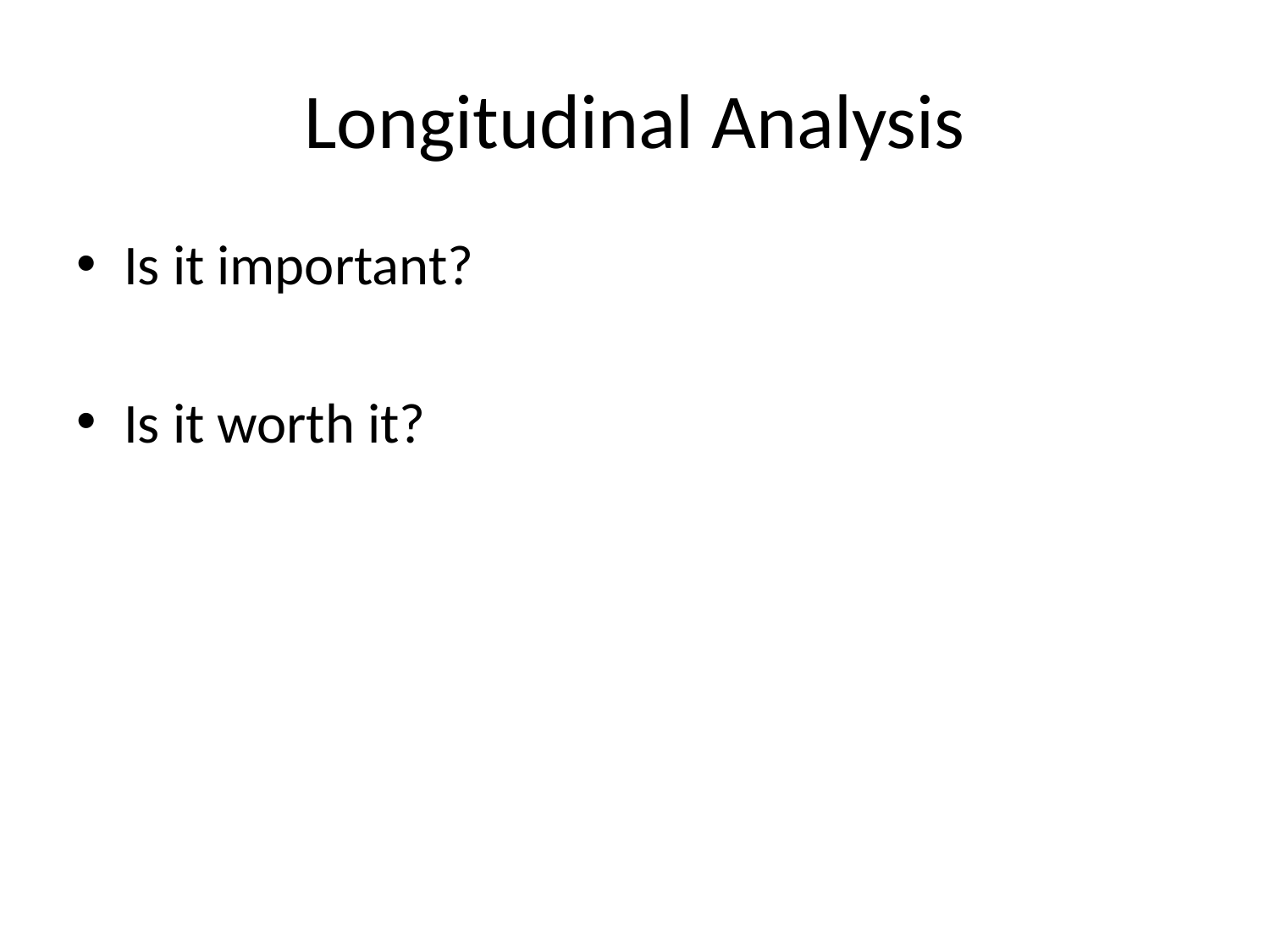

# Longitudinal Analysis
Is it important?

Is it worth it?